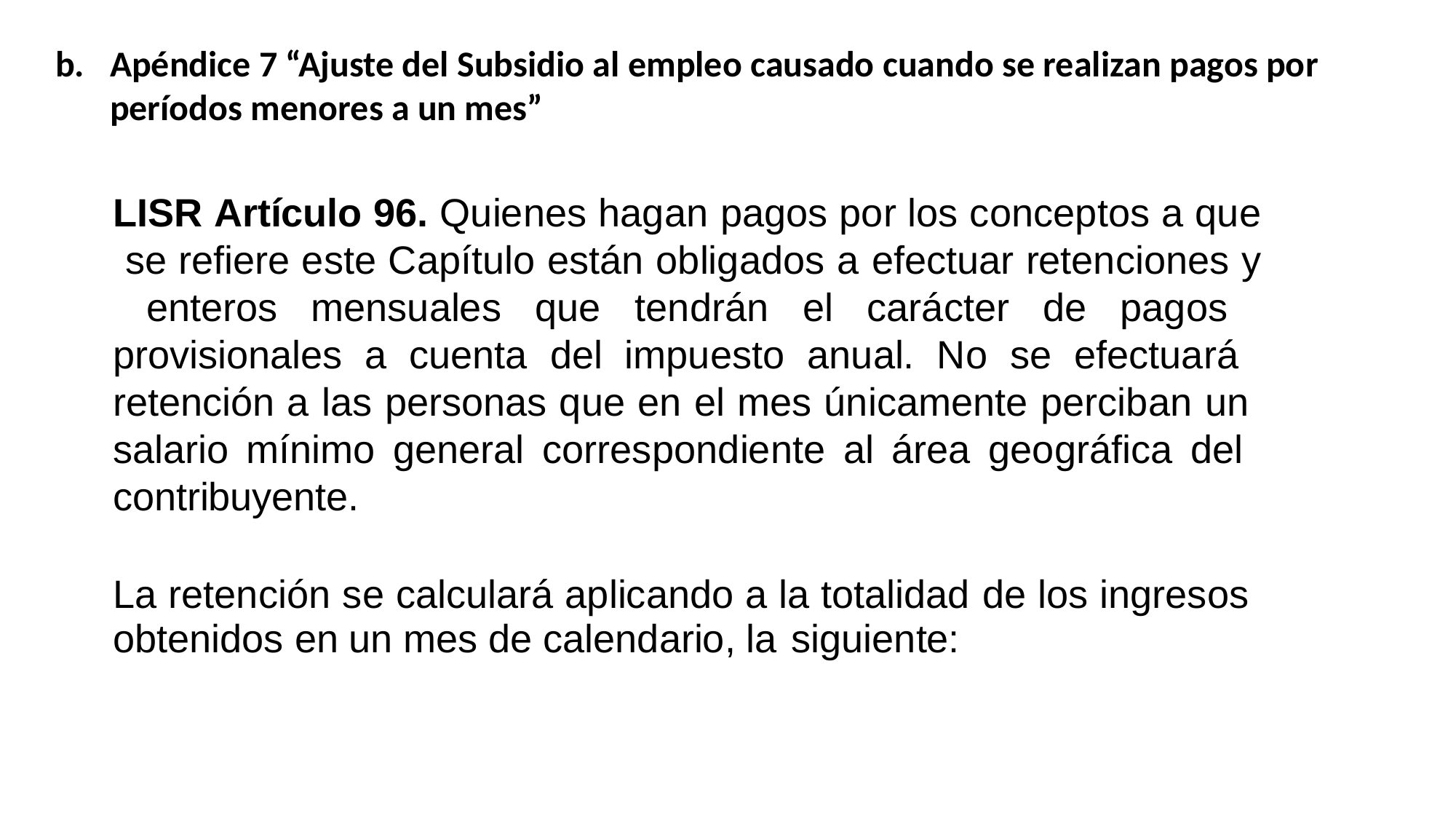

Apéndice 7 “Ajuste del Subsidio al empleo causado cuando se realizan pagos por períodos menores a un mes”
LISR Artículo 96. Quienes hagan pagos por los conceptos a que  se refiere este Capítulo están obligados a efectuar retenciones y  enteros mensuales que tendrán el carácter de pagos  provisionales a cuenta del impuesto anual. No se efectuará  retención a las personas que en el mes únicamente perciban un  salario mínimo general correspondiente al área geográfica del  contribuyente.

La retención se calculará aplicando a la totalidad de los ingresos  obtenidos en un mes de calendario, la siguiente: